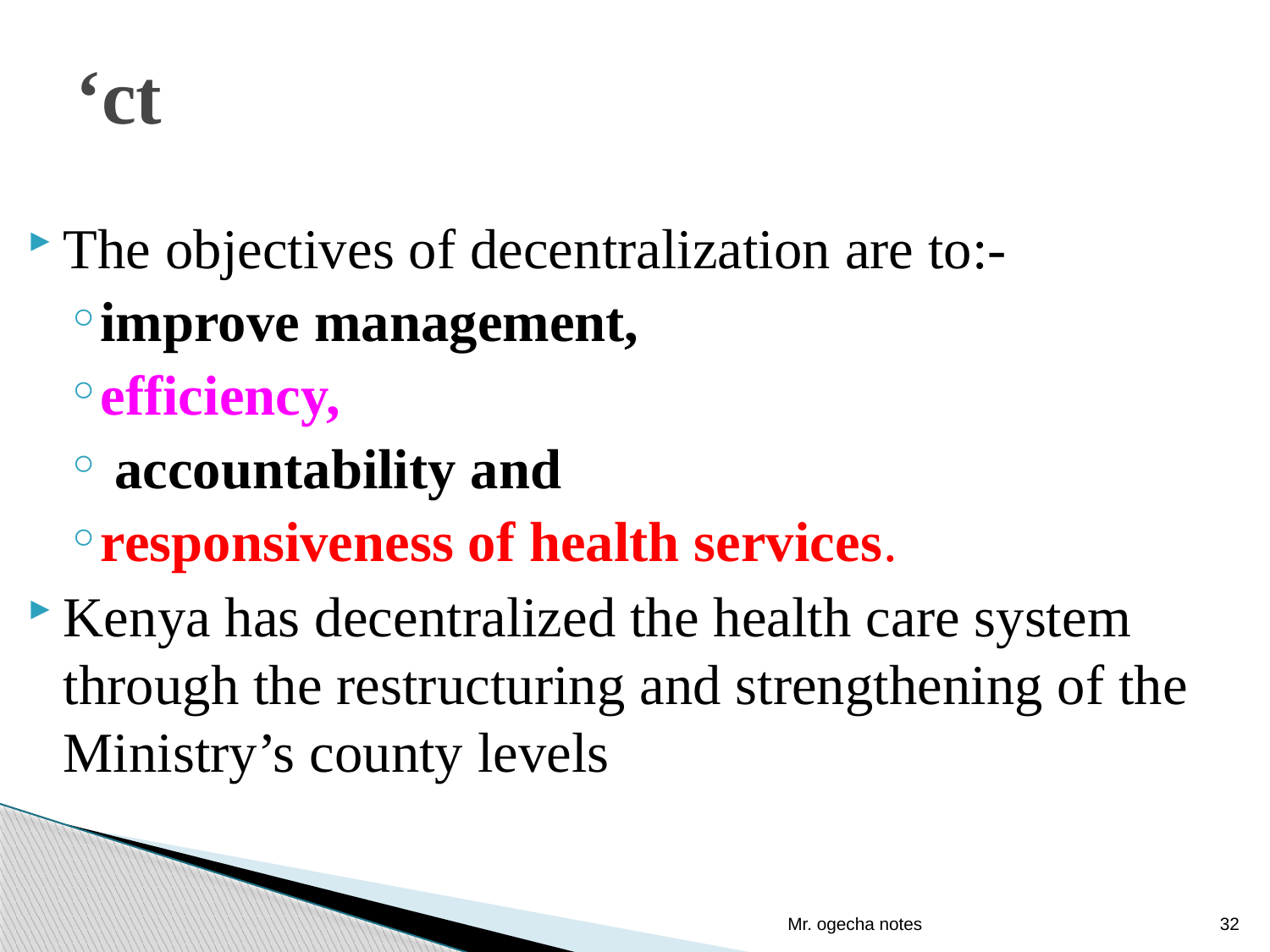

# ‘ct
The objectives of decentralization are to:-
improve management,
efficiency,
 accountability and
responsiveness of health services.
Kenya has decentralized the health care system through the restructuring and strengthening of the Ministry’s county levels

Mr. ogecha notes
32